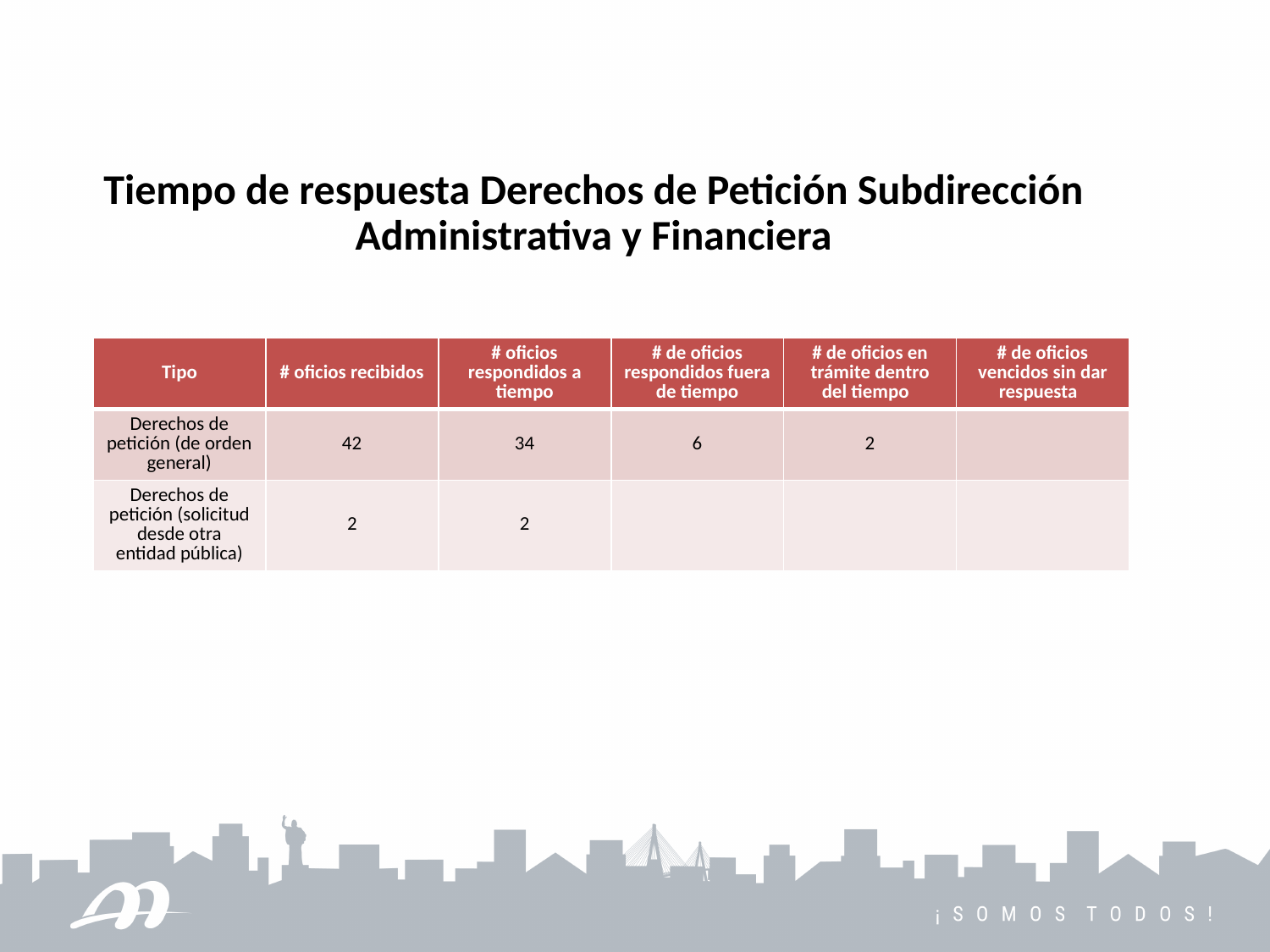

Tiempo de respuesta Derechos de Petición Subdirección Administrativa y Financiera
| Tipo | # oficios recibidos | # oficios respondidos a tiempo | # de oficios respondidos fuera de tiempo | # de oficios en trámite dentro del tiempo | # de oficios vencidos sin dar respuesta |
| --- | --- | --- | --- | --- | --- |
| Derechos de petición (de orden general) | 42 | 34 | 6 | 2 |  |
| Derechos de petición (solicitud desde otra entidad pública) | 2 | 2 |  |  |  |